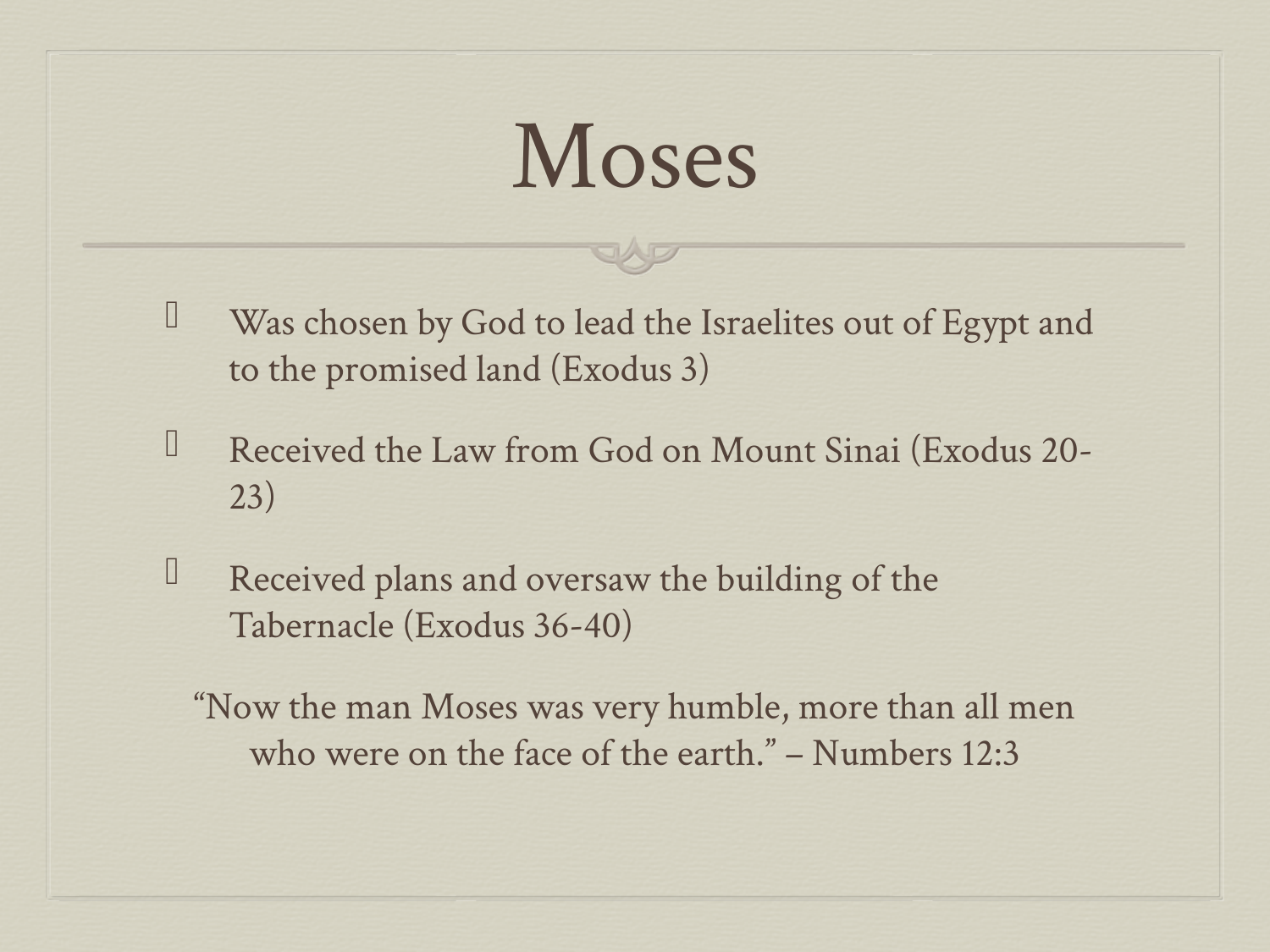

# Moses
Was chosen by God to lead the Israelites out of Egypt and to the promised land (Exodus 3)
Received the Law from God on Mount Sinai (Exodus 20-23)
Received plans and oversaw the building of the Tabernacle (Exodus 36-40)
“Now the man Moses was very humble, more than all men who were on the face of the earth.” – Numbers 12:3